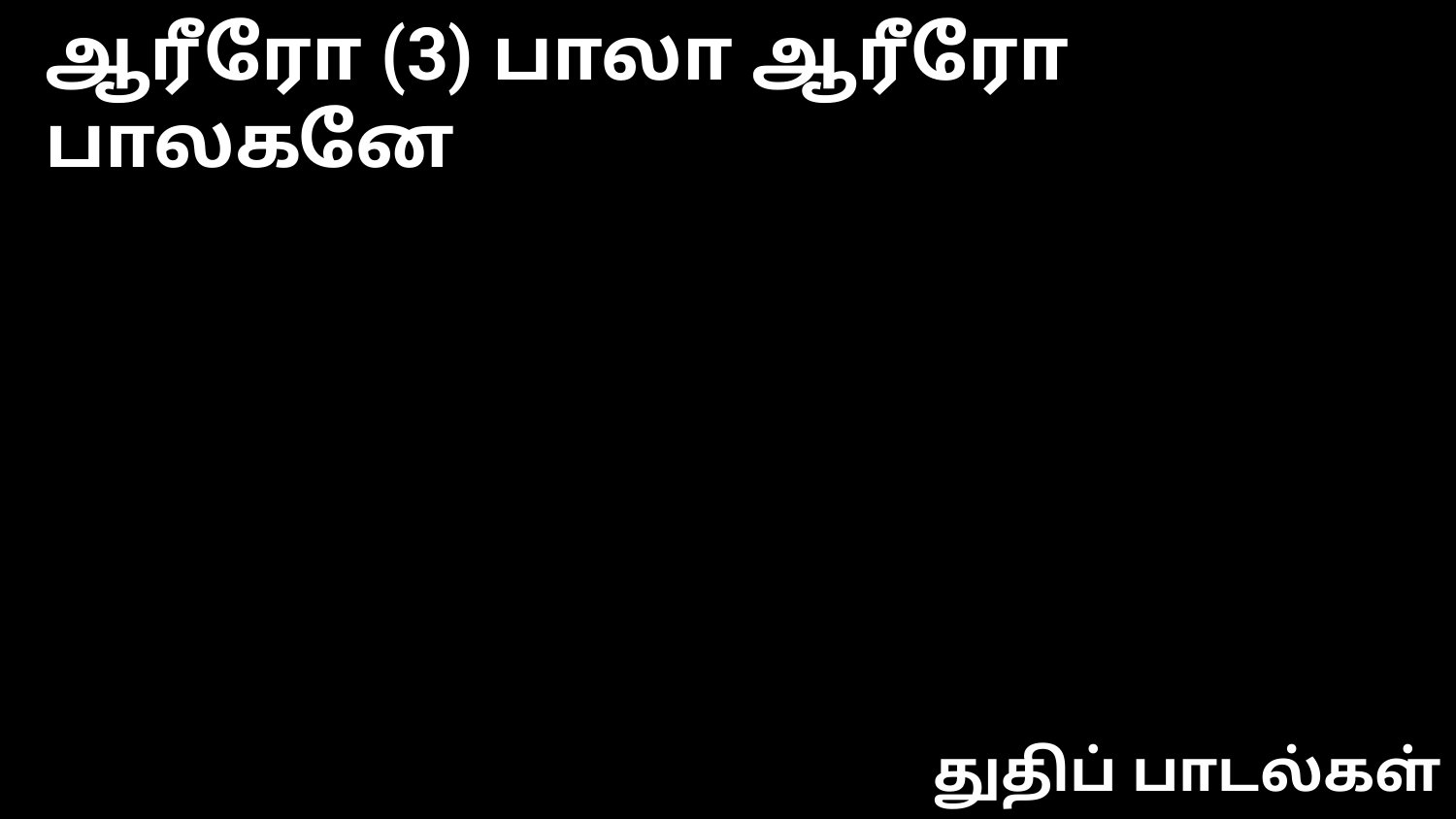

ஆரீரோ (3) பாலா ஆரீரோ பாலகனே

துதிப் பாடல்கள்